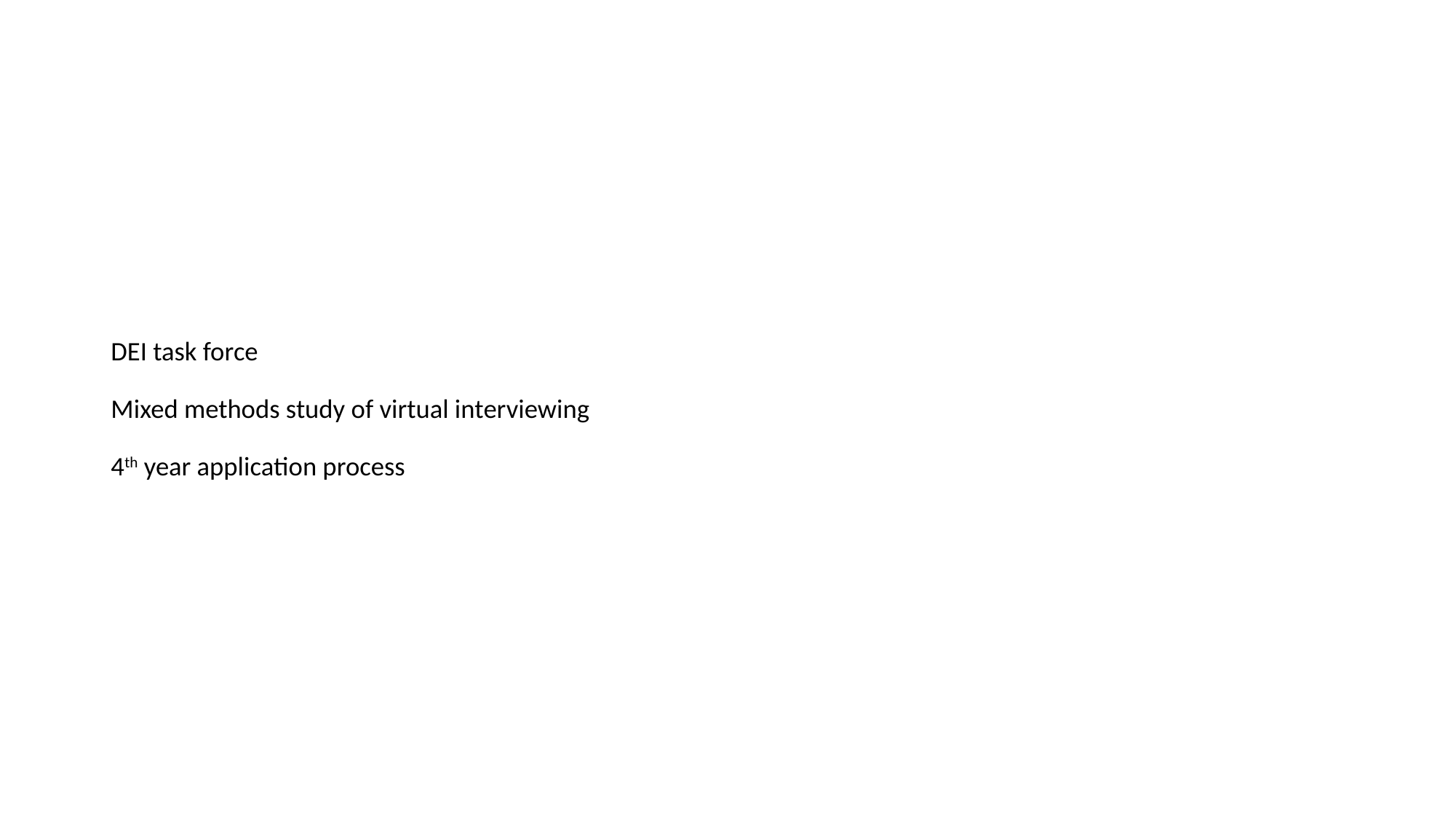

# DEI task force Mixed methods study of virtual interviewing 4th year application process